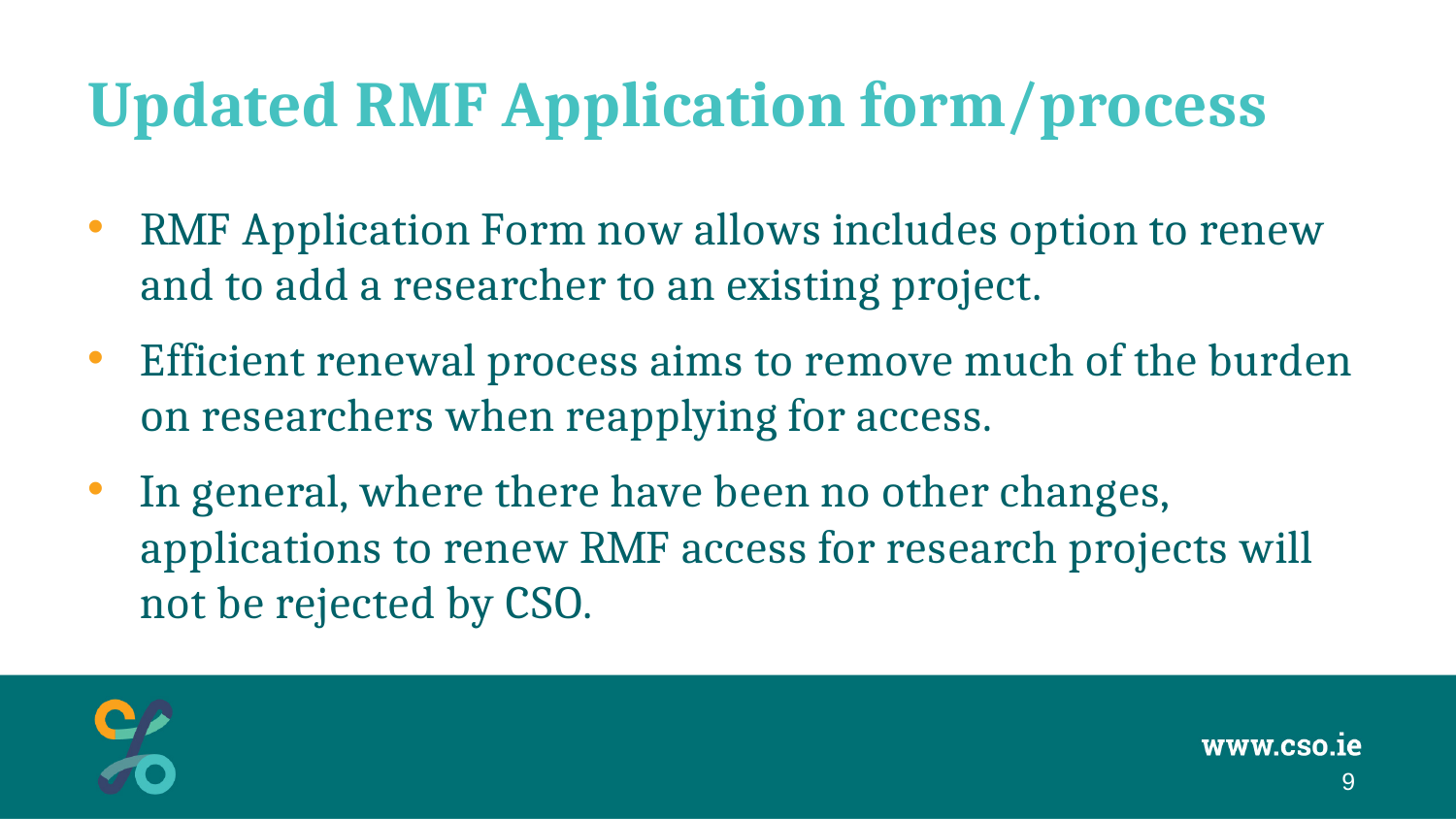

# Updated RMF Application form/process
RMF Application Form now allows includes option to renew and to add a researcher to an existing project.
Efficient renewal process aims to remove much of the burden on researchers when reapplying for access.
In general, where there have been no other changes, applications to renew RMF access for research projects will not be rejected by CSO.

9